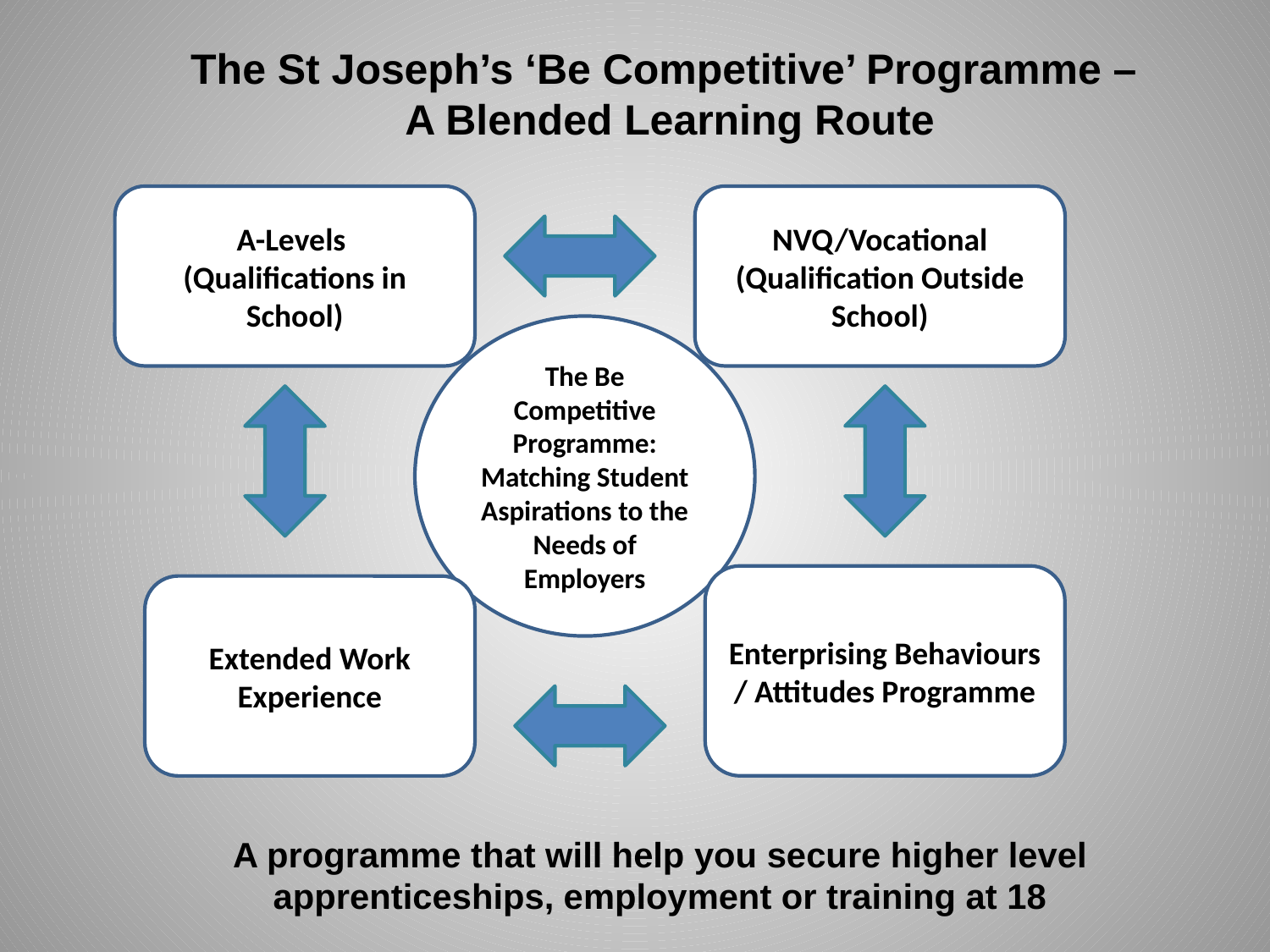

The St Joseph’s ‘Be Competitive’ Programme –
A Blended Learning Route
A-Levels
(Qualifications in School)
NVQ/Vocational (Qualification Outside School)

The Be Competitive Programme:
Matching Student Aspirations to the Needs of Employers

Enterprising Behaviours / Attitudes Programme
Extended Work Experience

A programme that will help you secure higher level apprenticeships, employment or training at 18